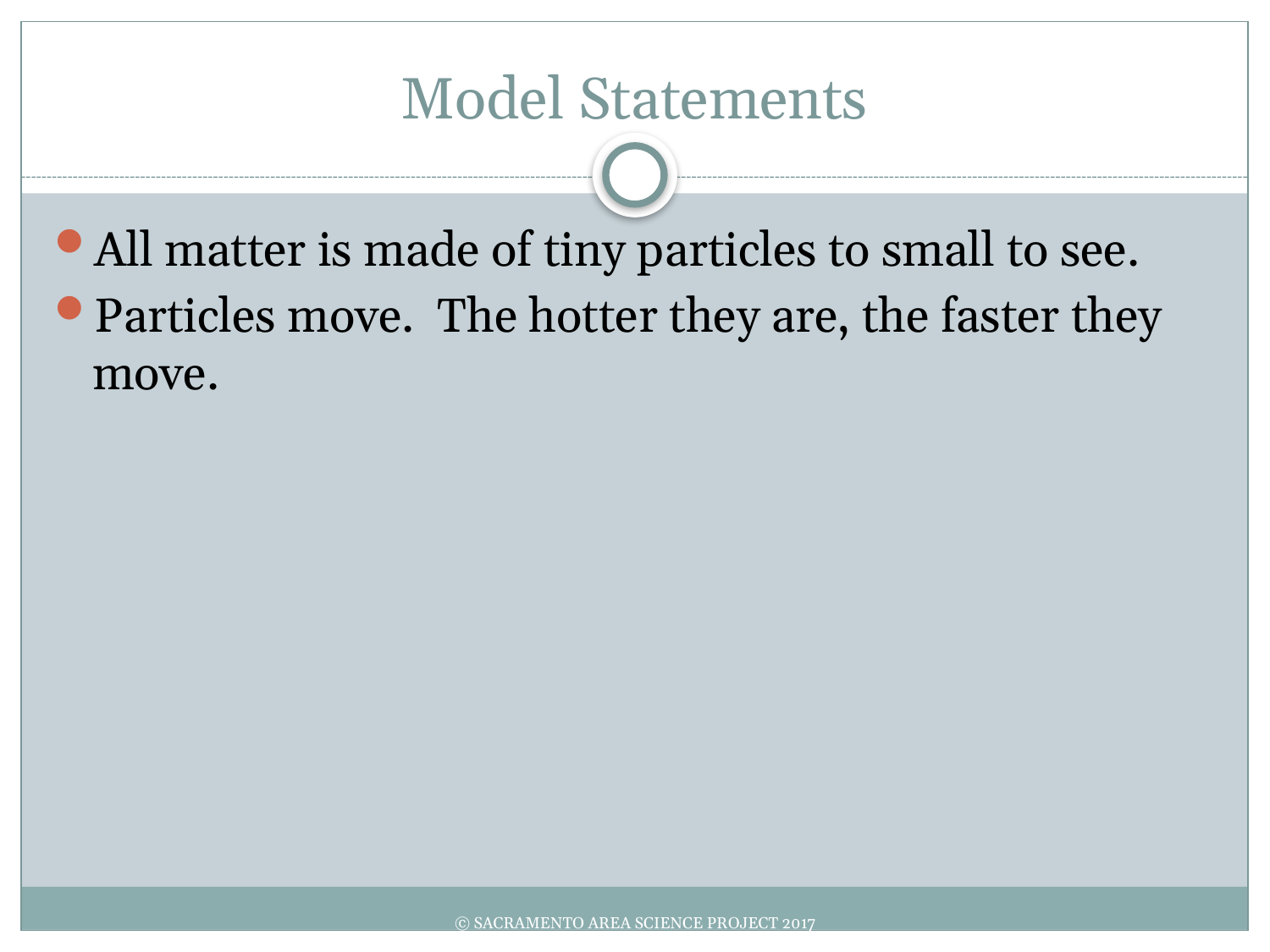

# Model Statements
All matter is made of tiny particles to small to see.
Particles move.  The hotter they are, the faster they move.